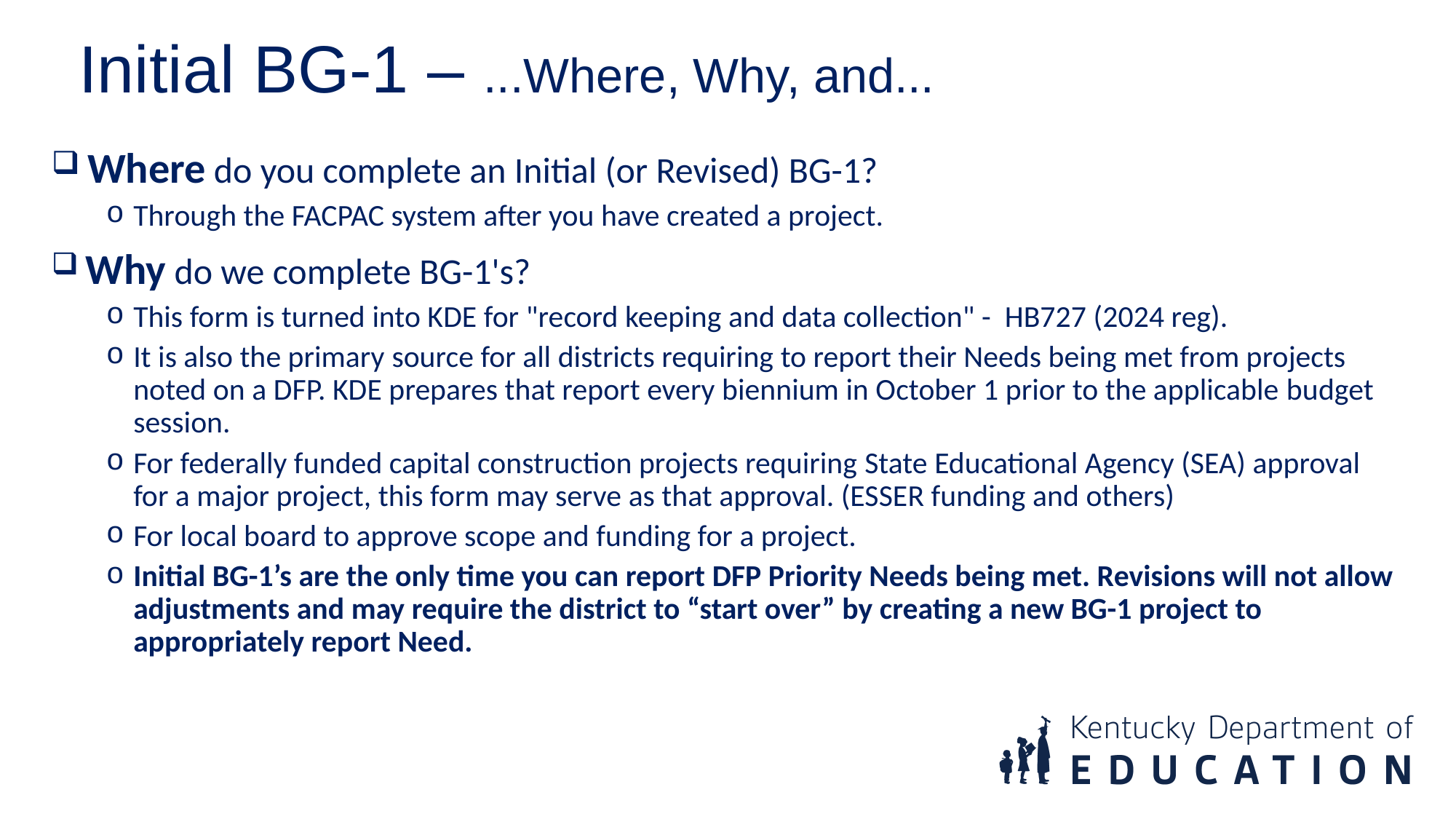

Initial BG-1 – ...Where, Why, and...
 Where do you complete an Initial (or Revised) BG-1?
Through the FACPAC system after you have created a project.
 Why do we complete BG-1's?
This form is turned into KDE for "record keeping and data collection" -  HB727 (2024 reg).
It is also the primary source for all districts requiring to report their Needs being met from projects noted on a DFP. KDE prepares that report every biennium in October 1 prior to the applicable budget session.
For federally funded capital construction projects requiring State Educational Agency (SEA) approval for a major project, this form may serve as that approval. (ESSER funding and others)
For local board to approve scope and funding for a project.
Initial BG-1’s are the only time you can report DFP Priority Needs being met. Revisions will not allow adjustments and may require the district to “start over” by creating a new BG-1 project to appropriately report Need.